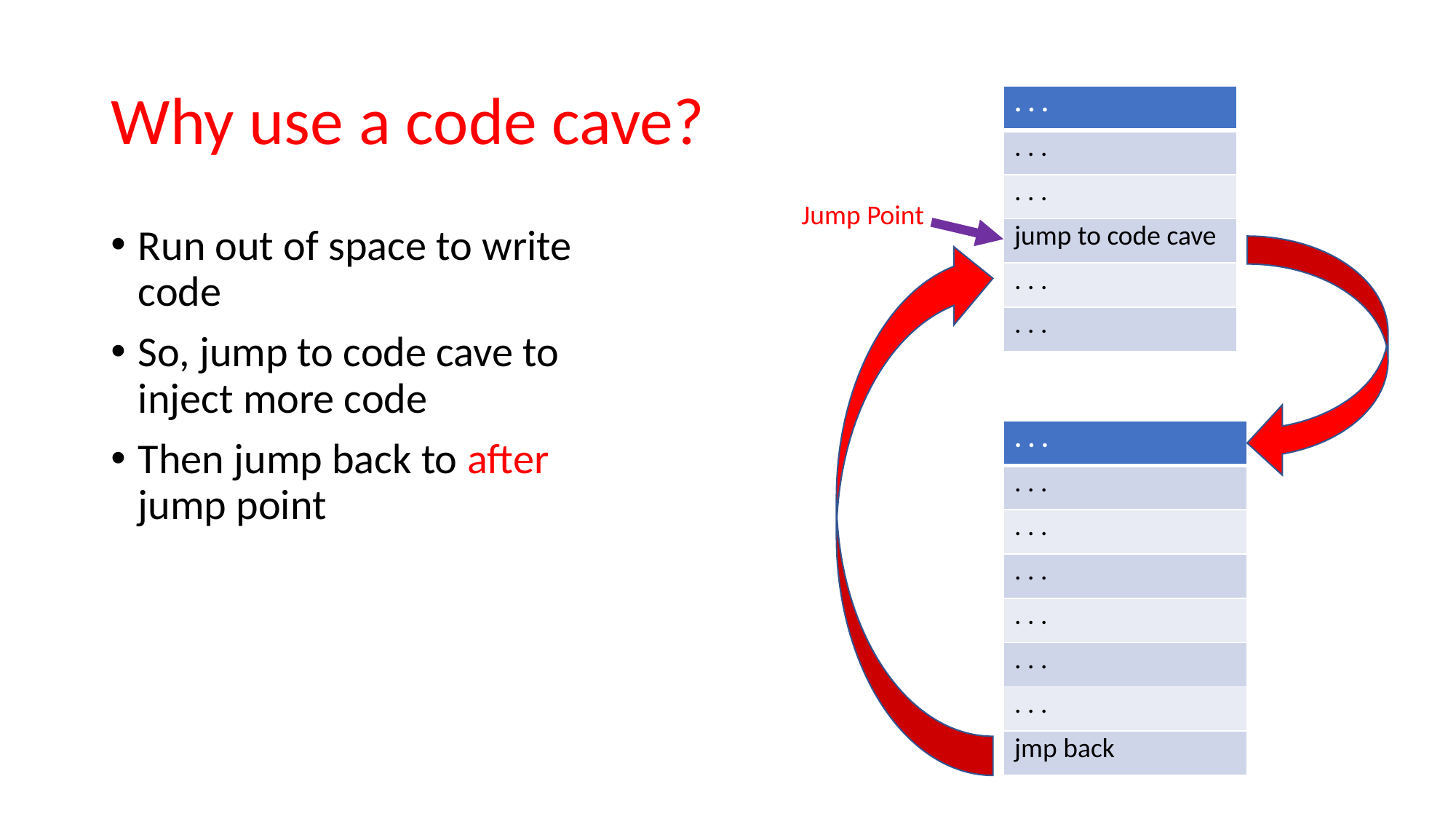

# Why use a code cave?
| . . . |
| --- |
| . . . |
| . . . |
| jump to code cave |
| . . . |
| . . . |
Jump Point
Run out of space to write code
So, jump to code cave to inject more code
Then jump back to after jump point

| . . . |
| --- |
| . . . |
| . . . |
| . . . |
| . . . |
| . . . |
| . . . |
| jmp back |